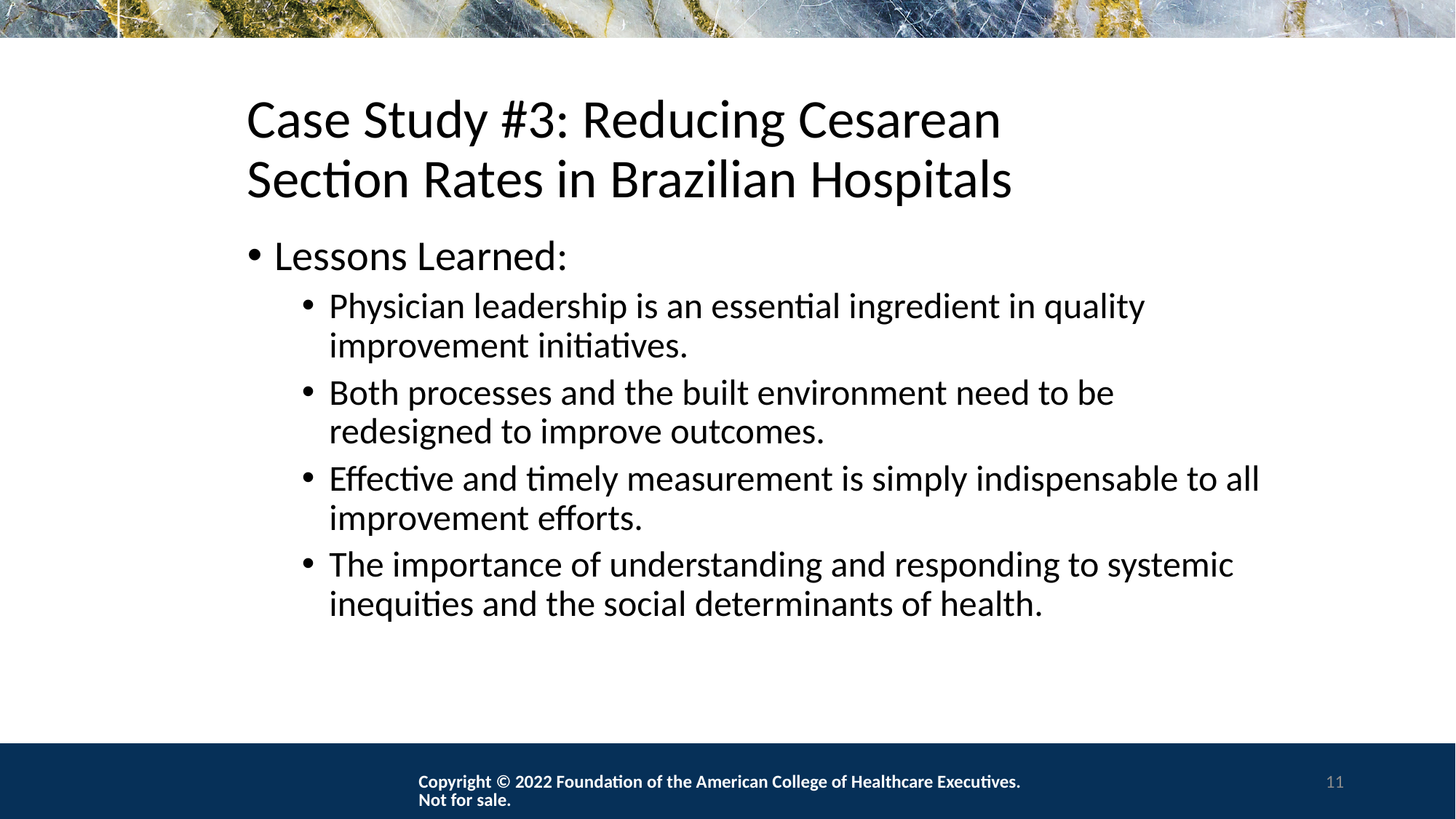

# Case Study #3: Reducing Cesarean Section Rates in Brazilian Hospitals
Lessons Learned:
Physician leadership is an essential ingredient in quality improvement initiatives.
Both processes and the built environment need to be redesigned to improve outcomes.
Effective and timely measurement is simply indispensable to all improvement efforts.
The importance of understanding and responding to systemic inequities and the social determinants of health.
Copyright © 2022 Foundation of the American College of Healthcare Executives. Not for sale.
11